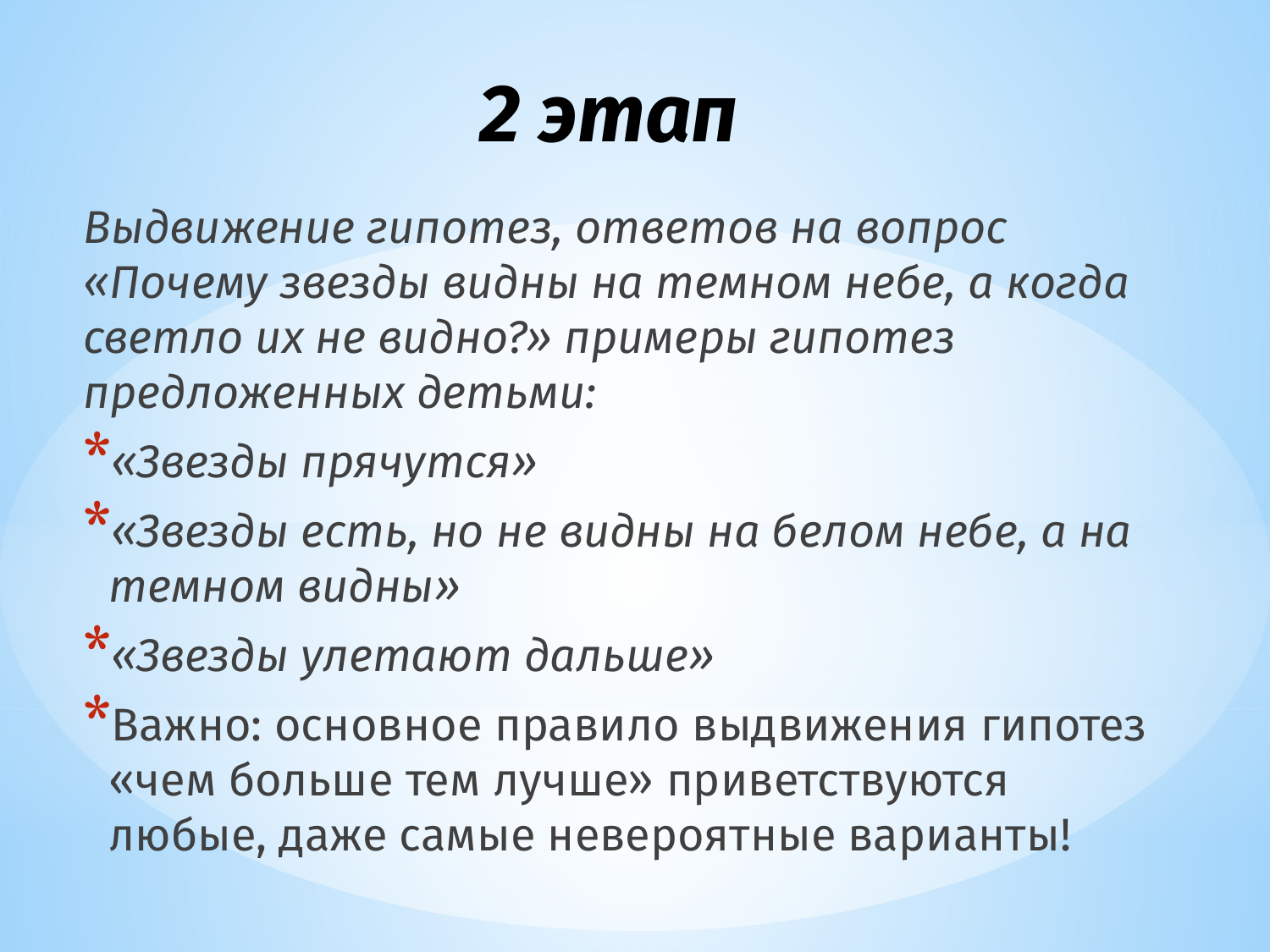

# 2 этап
Выдвижение гипотез, ответов на вопрос «Почему звезды видны на темном небе, а когда светло их не видно?» примеры гипотез предложенных детьми:
«Звезды прячутся»
«Звезды есть, но не видны на белом небе, а на темном видны»
«Звезды улетают дальше»
Важно: основное правило выдвижения гипотез «чем больше тем лучше» приветствуются любые, даже самые невероятные варианты!